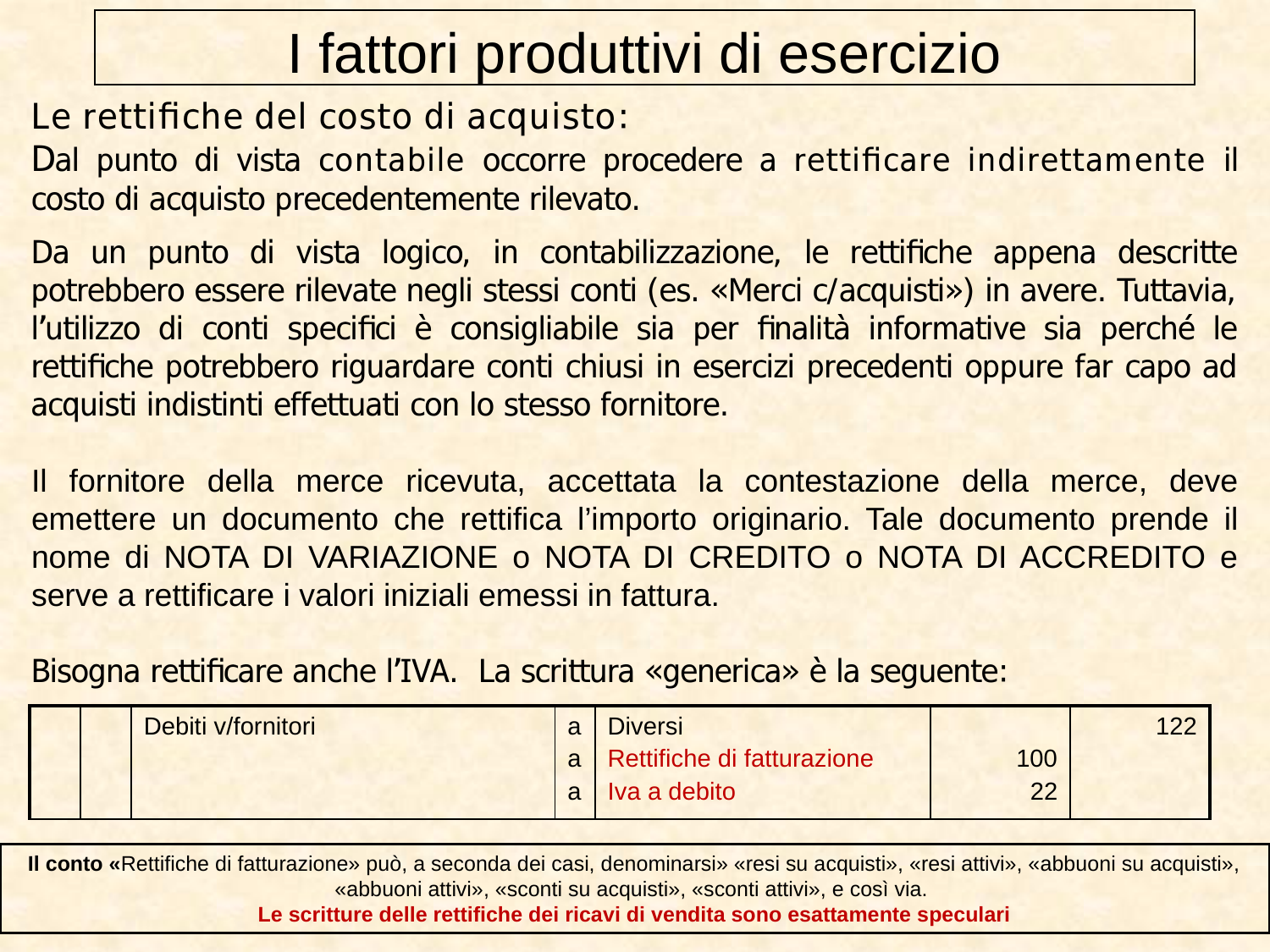

I fattori produttivi di esercizio

Le rettifiche del costo di acquisto:
Dal punto di vista contabile occorre procedere a rettificare indirettamente il costo di acquisto precedentemente rilevato.

Da un punto di vista logico, in contabilizzazione, le rettifiche appena descritte potrebbero essere rilevate negli stessi conti (es. «Merci c/acquisti») in avere. Tuttavia, l’utilizzo di conti specifici è consigliabile sia per finalità informative sia perché le rettifiche potrebbero riguardare conti chiusi in esercizi precedenti oppure far capo ad acquisti indistinti effettuati con lo stesso fornitore.

Il fornitore della merce ricevuta, accettata la contestazione della merce, deve emettere un documento che rettifica l’importo originario. Tale documento prende il nome di NOTA DI VARIAZIONE o NOTA DI CREDITO o NOTA DI ACCREDITO e serve a rettificare i valori iniziali emessi in fattura.

Bisogna rettificare anche l’IVA.  La scrittura «generica» è la seguente:

|  |  | Debiti v/fornitori | a a a | Diversi Rettifiche di fatturazione Iva a debito | 100 22 | 122 |
| --- | --- | --- | --- | --- | --- | --- |
Il conto «Rettifiche di fatturazione» può, a seconda dei casi, denominarsi» «resi su acquisti», «resi attivi», «abbuoni su acquisti», «abbuoni attivi», «sconti su acquisti», «sconti attivi», e così via.
Le scritture delle rettifiche dei ricavi di vendita sono esattamente speculari